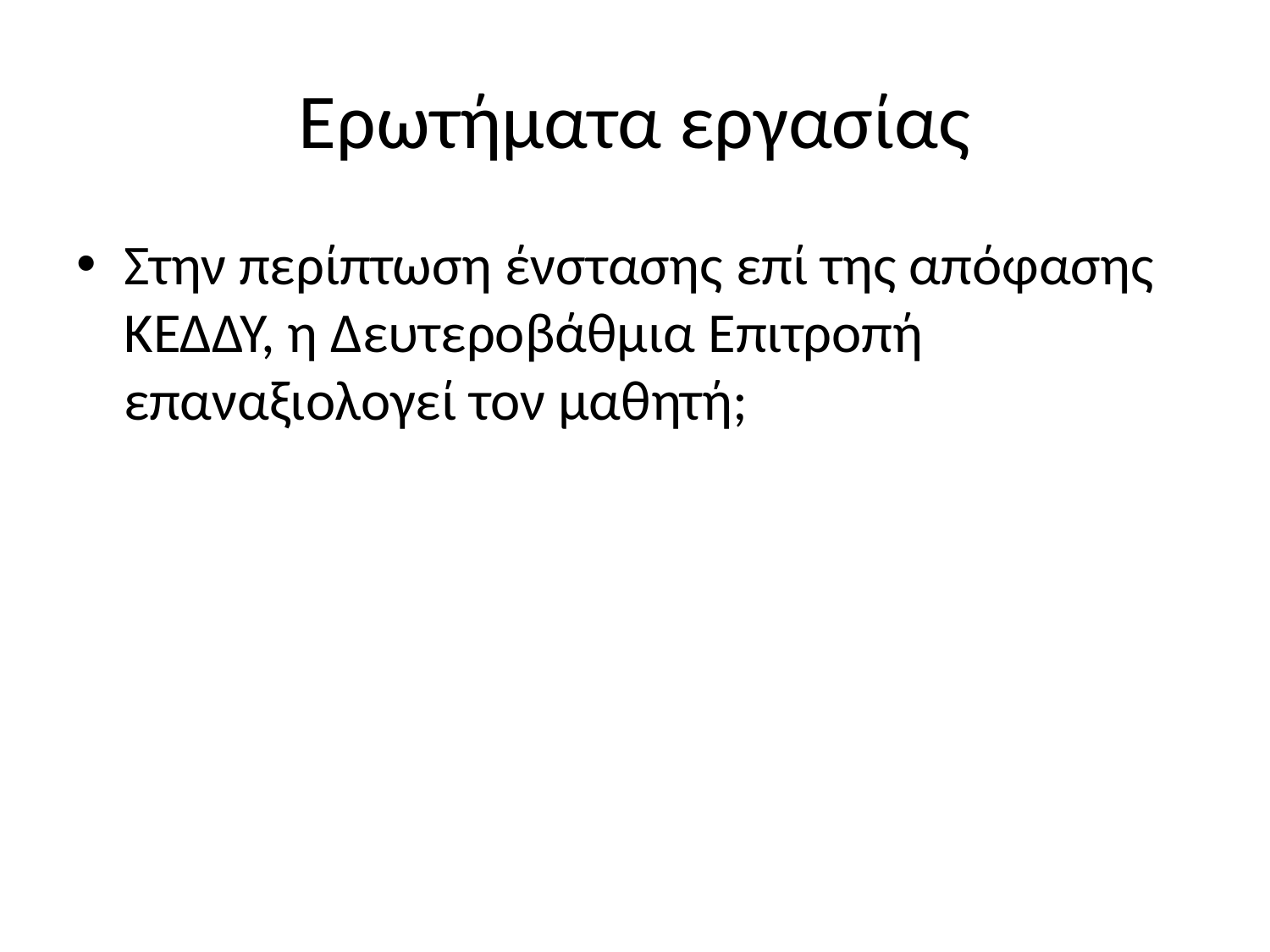

# Ερωτήματα εργασίας
Στην περίπτωση ένστασης επί της απόφασης ΚΕΔΔΥ, η Δευτεροβάθμια Επιτροπή επαναξιολογεί τον μαθητή;